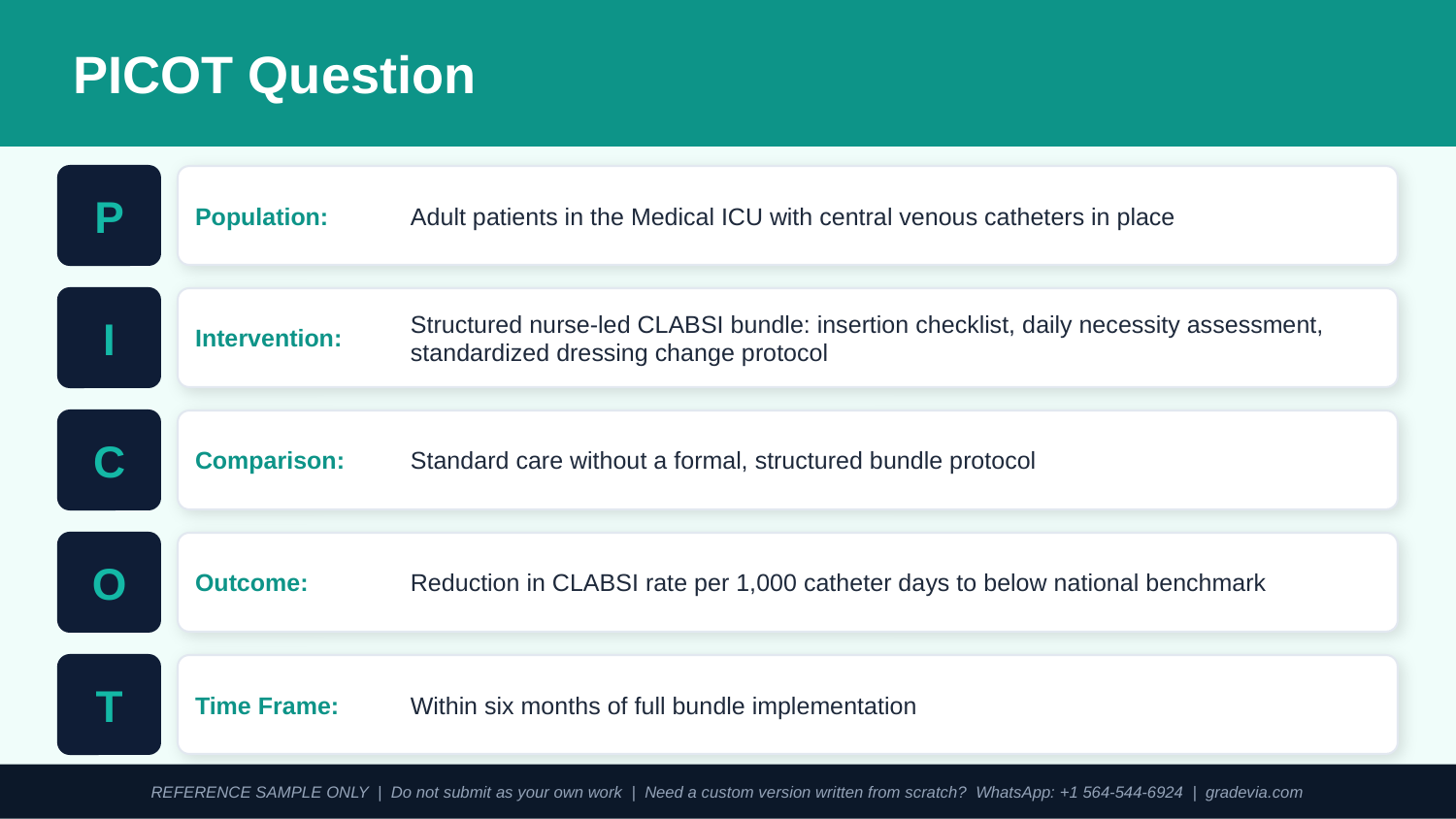

PICOT Question

P

Population:
Adult patients in the Medical ICU with central venous catheters in place

I

Intervention:
Structured nurse-led CLABSI bundle: insertion checklist, daily necessity assessment, standardized dressing change protocol

C

Comparison:
Standard care without a formal, structured bundle protocol

O

Outcome:
Reduction in CLABSI rate per 1,000 catheter days to below national benchmark

T

Time Frame:
Within six months of full bundle implementation
REFERENCE SAMPLE ONLY  |  Do not submit as your own work  |  Need a custom version written from scratch?  WhatsApp: +1 564-544-6924  |  gradevia.com